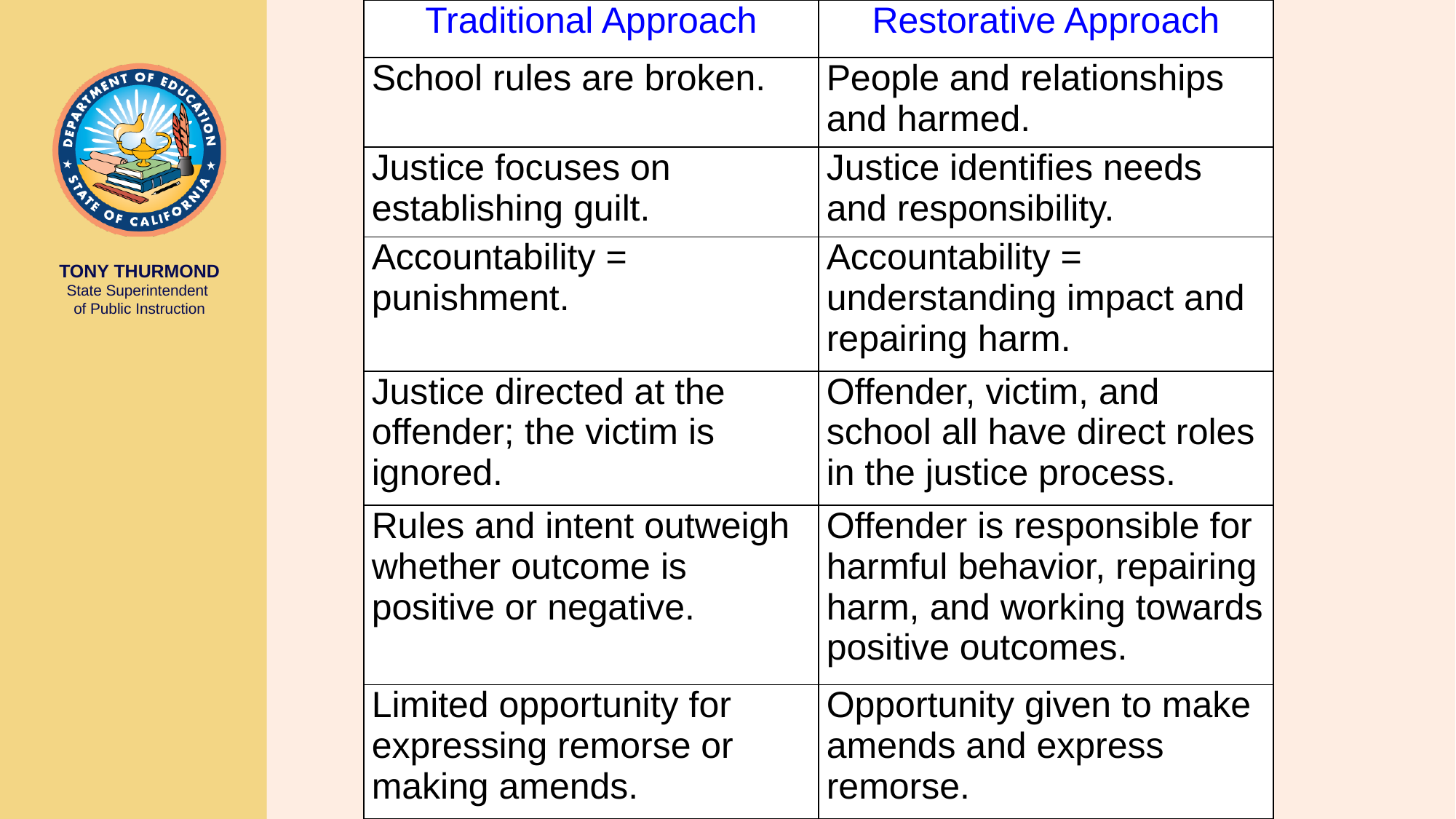

| Traditional Approach | Restorative Approach |
| --- | --- |
| School rules are broken. | People and relationships and harmed. |
| Justice focuses on establishing guilt. | Justice identifies needs and responsibility. |
| Accountability = punishment. | Accountability = understanding impact and repairing harm. |
| Justice directed at the offender; the victim is ignored. | Offender, victim, and school all have direct roles in the justice process. |
| Rules and intent outweigh whether outcome is positive or negative. | Offender is responsible for harmful behavior, repairing harm, and working towards positive outcomes. |
| Limited opportunity for expressing remorse or making amends. | Opportunity given to make amends and express remorse. |